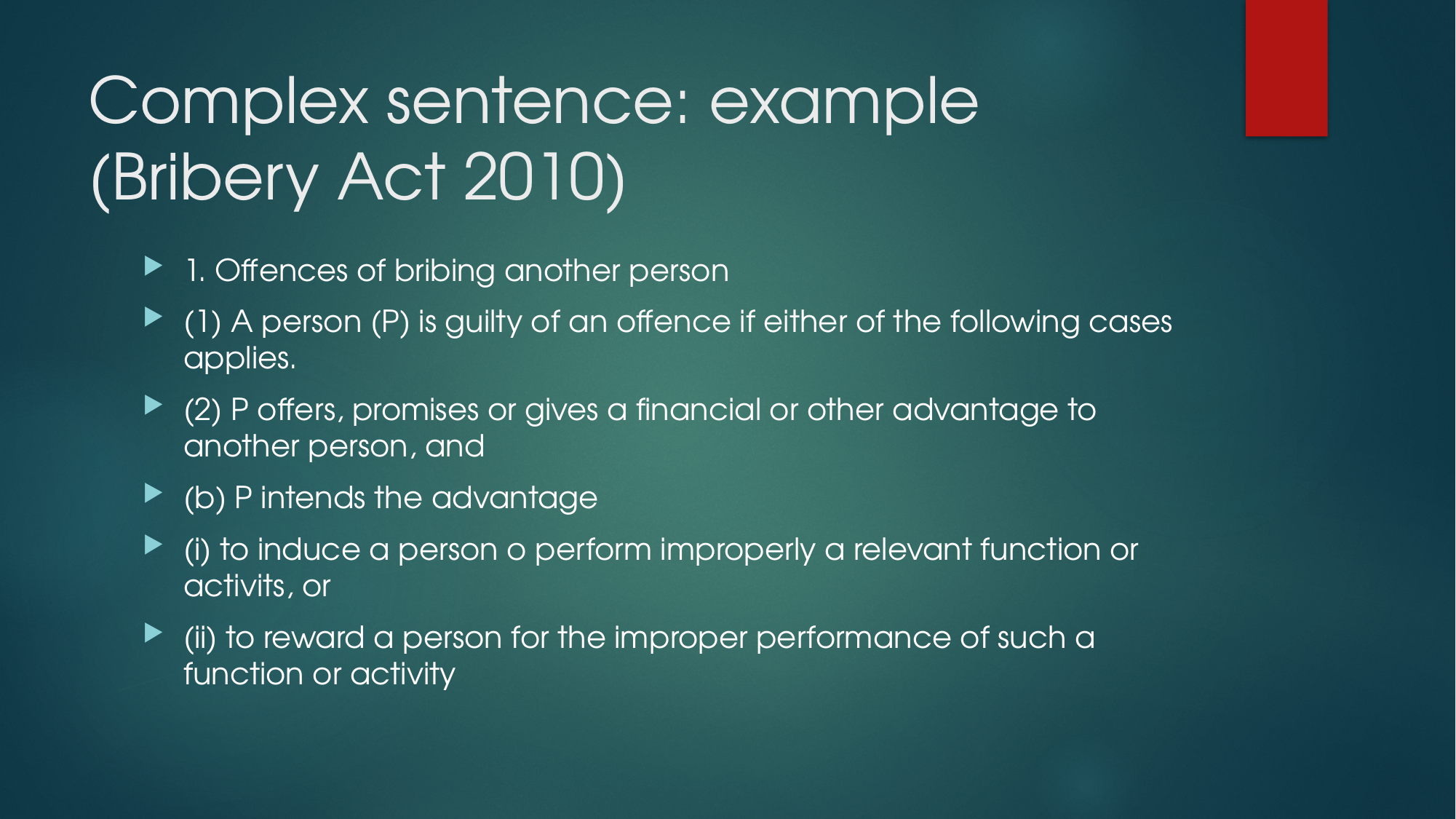

# Complex sentence: example (Bribery Act 2010)
1. Offences of bribing another person
(1) A person (P) is guilty of an offence if either of the following cases applies.
(2) P offers, promises or gives a financial or other advantage to another person, and
(b) P intends the advantage
(i) to induce a person o perform improperly a relevant function or activits, or
(ii) to reward a person for the improper performance of such a function or activity